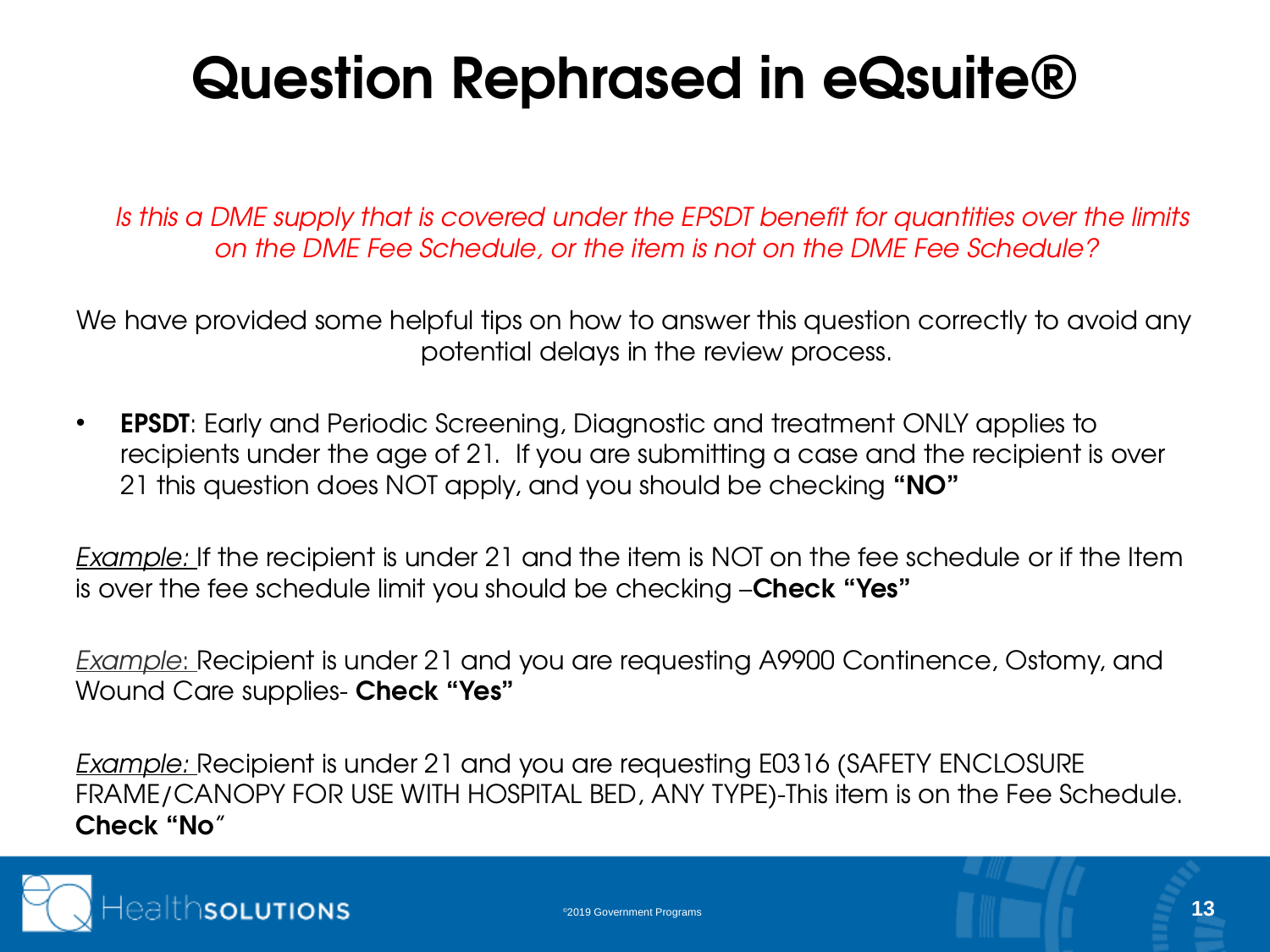

# Question Rephrased in eQsuite®

     Is this a DME supply that is covered under the EPSDT benefit for quantities over the limits on the DME Fee Schedule, or the item is not on the DME Fee Schedule?

We have provided some helpful tips on how to answer this question correctly to avoid any potential delays in the review process.

EPSDT: Early and Periodic Screening, Diagnostic and treatment ONLY applies to recipients under the age of 21.  If you are submitting a case and the recipient is over 21 this question does NOT apply, and you should be checking “NO”

Example: If the recipient is under 21 and the item is NOT on the fee schedule or if the Item is over the fee schedule limit you should be checking –Check “Yes”

Example: Recipient is under 21 and you are requesting A9900 Continence, Ostomy, and Wound Care supplies- Check “Yes”

Example: Recipient is under 21 and you are requesting E0316 (SAFETY ENCLOSURE FRAME/CANOPY FOR USE WITH HOSPITAL BED, ANY TYPE)-This item is on the Fee Schedule. Check “No”

13